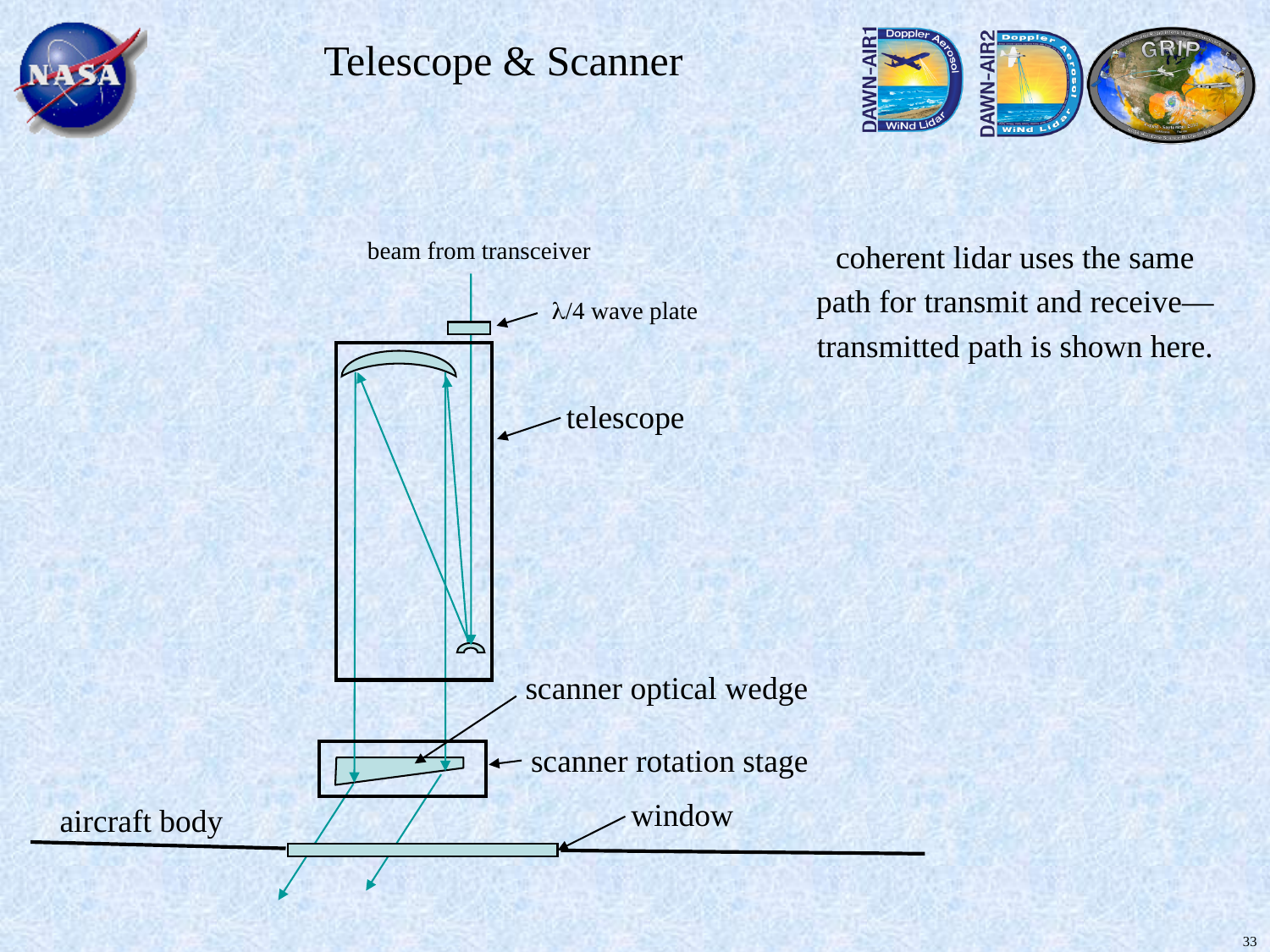

Telescope & Scanner
beam from transceiver
 coherent lidar uses the same
path for transmit and receive—
transmitted path is shown here.

λ/4 wave plate

telescope

 scanner optical wedge

scanner rotation stage

window
aircraft body

33